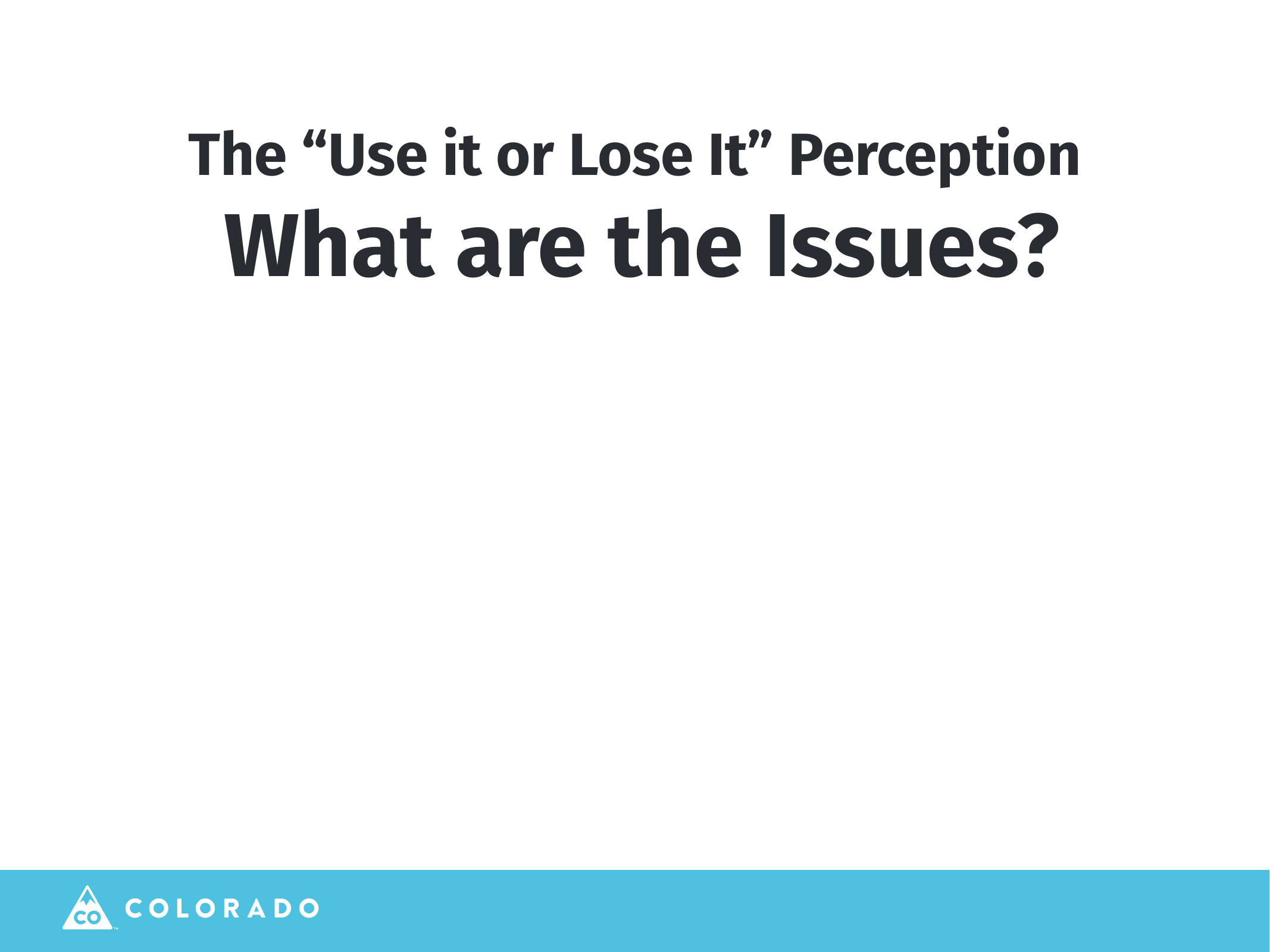

The “Use it or Lose It” Perception
What are the Issues?